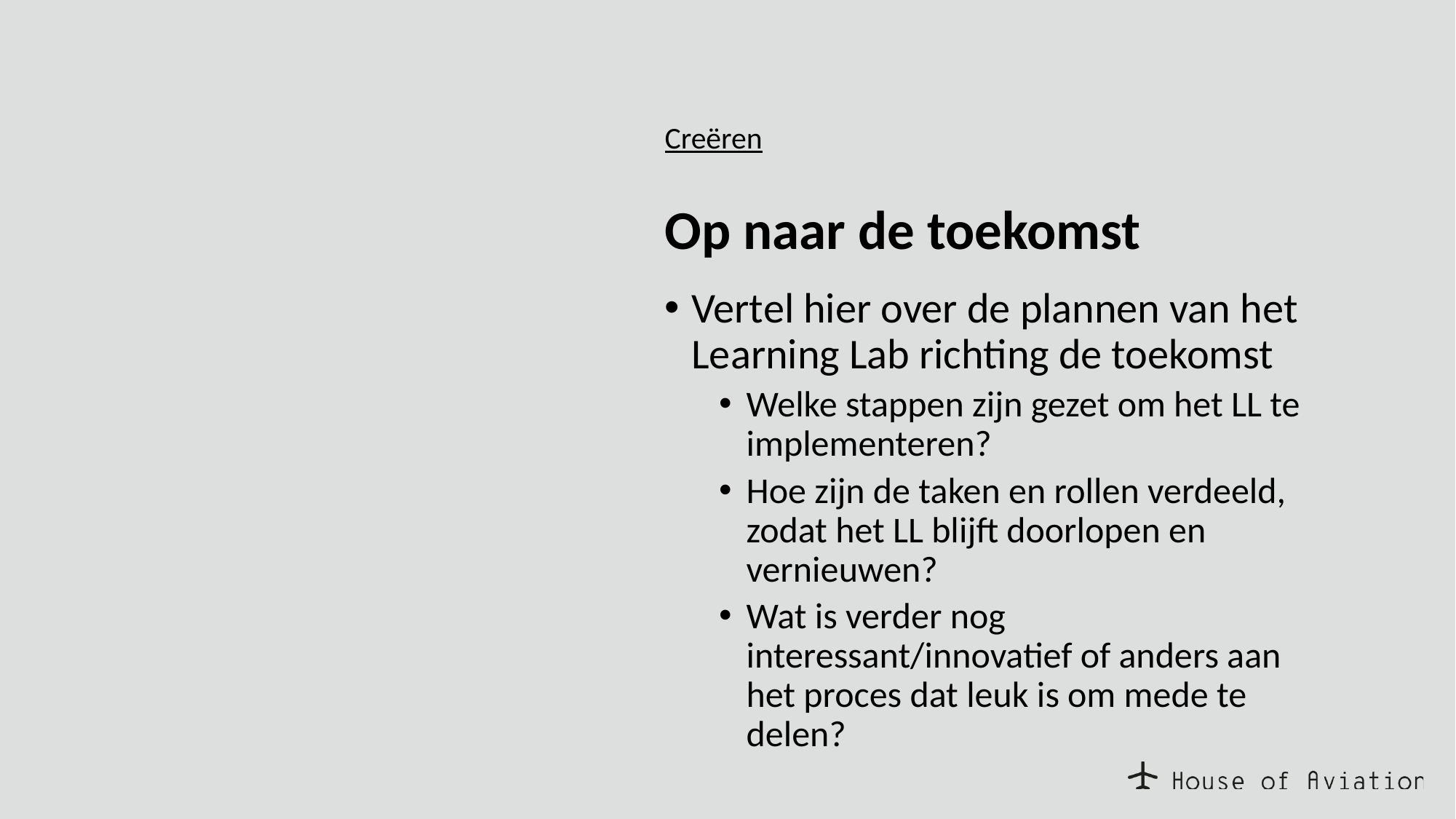

Creëren
# Op naar de toekomst
Vertel hier over de plannen van het Learning Lab richting de toekomst
Welke stappen zijn gezet om het LL te implementeren?
Hoe zijn de taken en rollen verdeeld, zodat het LL blijft doorlopen en vernieuwen?
Wat is verder nog interessant/innovatief of anders aan het proces dat leuk is om mede te delen?